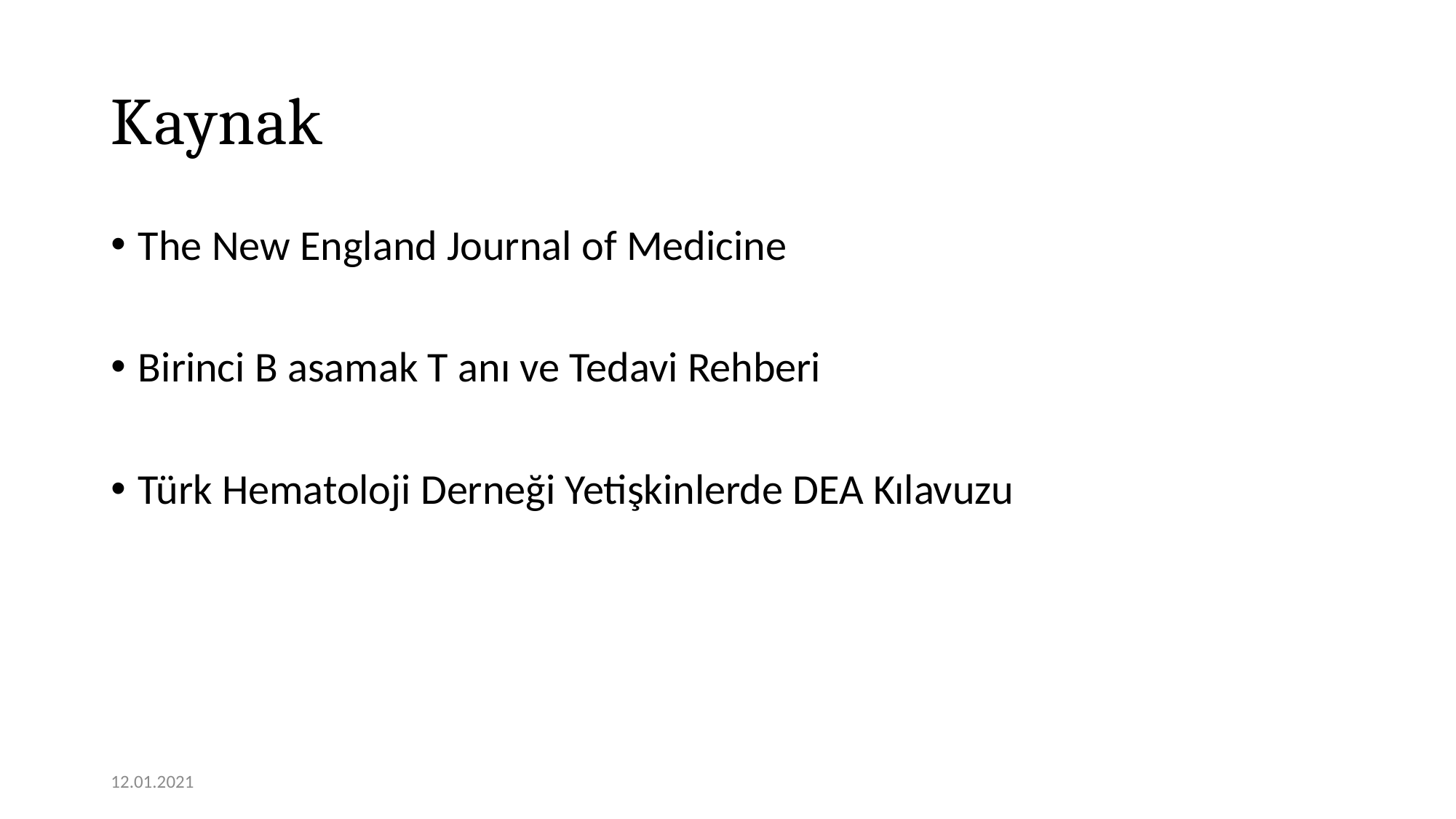

# Kaynak
The New England Journal of Medicine

Birinci B asamak T anı ve Tedavi Rehberi

Türk Hematoloji Derneği Yetişkinlerde DEA Kılavuzu
12.01.2021